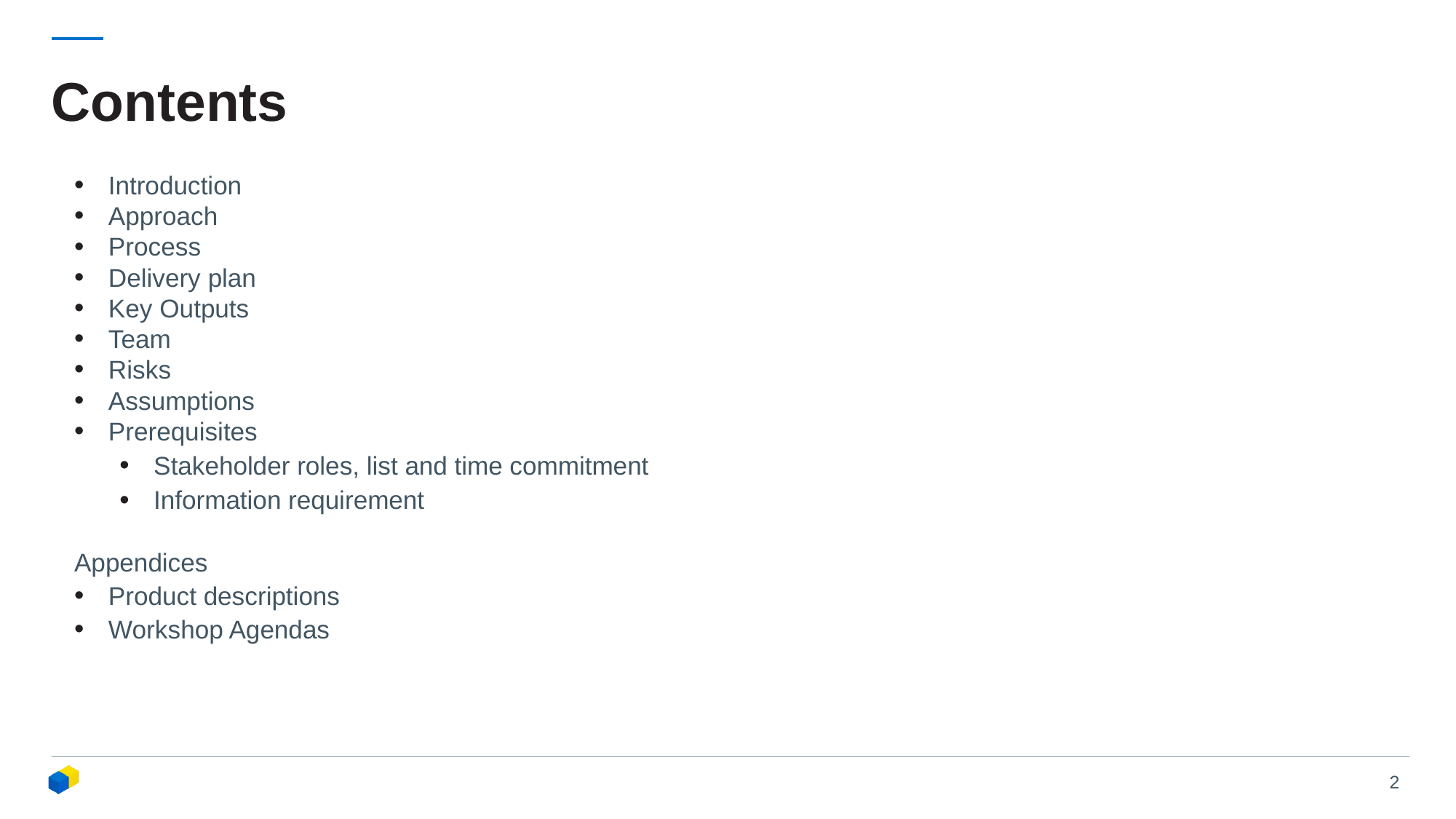

# Contents
Introduction
Approach
Process
Delivery plan
Key Outputs
Team
Risks
Assumptions
Prerequisites
Stakeholder roles, list and time commitment
Information requirement

Appendices
Product descriptions
Workshop Agendas